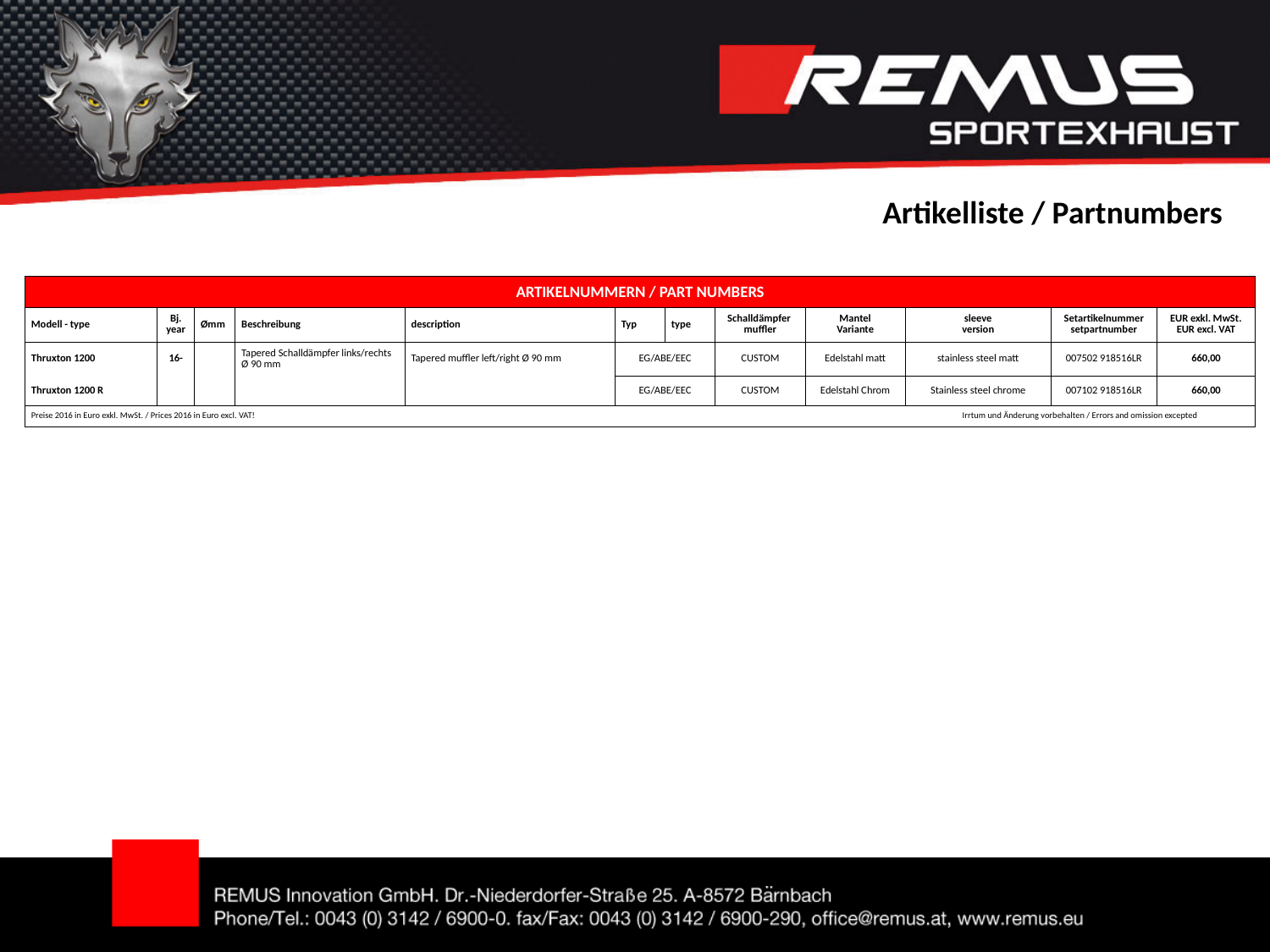

Artikelliste / Partnumbers
| ARTIKELNUMMERN / PART NUMBERS |  |  |  |  |  |  |  |  |  |  |  |  |
| --- | --- | --- | --- | --- | --- | --- | --- | --- | --- | --- | --- | --- |
| Modell - type | Bj. year | Ømm | Beschreibung | description | Typ | type |  | Schalldämpfer muffler | Mantel Variante | sleeve version | Setartikelnummer setpartnumber | EUR exkl. MwSt. EUR excl. VAT |
| Thruxton 1200 | 16- |  | Tapered Schalldämpfer links/rechts Ø 90 mm | Tapered muffler left/right Ø 90 mm | EG/ABE/EEC |  |  | CUSTOM | Edelstahl matt | stainless steel matt | 007502 918516LR | 660,00 |
| Thruxton 1200 R |  |  |  |  | EG/ABE/EEC |  |  | CUSTOM | Edelstahl Chrom | Stainless steel chrome | 007102 918516LR | 660,00 |
| Preise 2016 in Euro exkl. MwSt. / Prices 2016 in Euro excl. VAT! |  |  |  |  |  |  |  |  |  | Irrtum und Änderung vorbehalten / Errors and omission excepted |  |  |